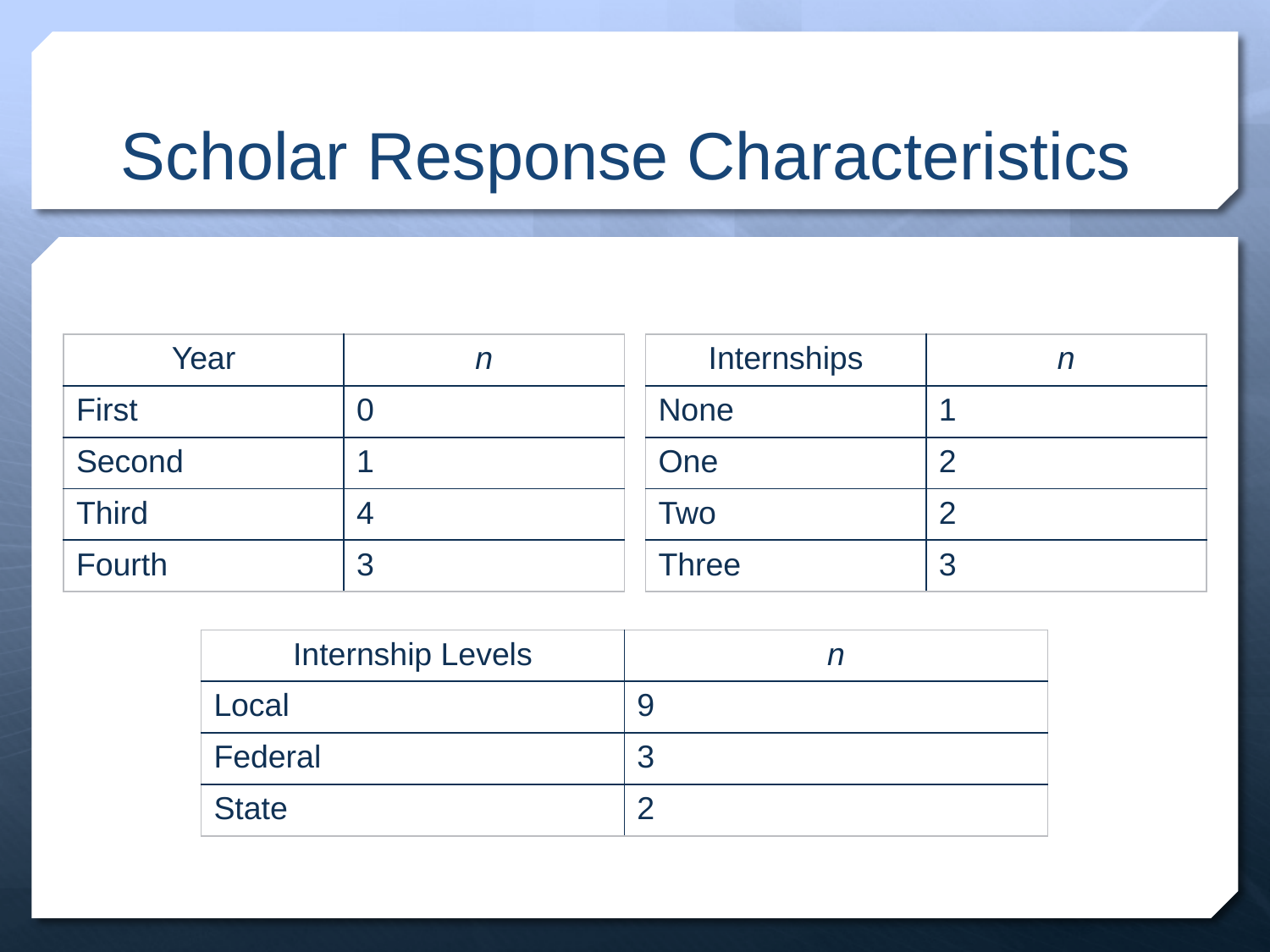

# Scholar Response Characteristics
| Year | n |
| --- | --- |
| First | 0 |
| Second | 1 |
| Third | 4 |
| Fourth | 3 |
| Internships | n |
| --- | --- |
| None | 1 |
| One | 2 |
| Two | 2 |
| Three | 3 |
| Internship Levels | n |
| --- | --- |
| Local | 9 |
| Federal | 3 |
| State | 2 |